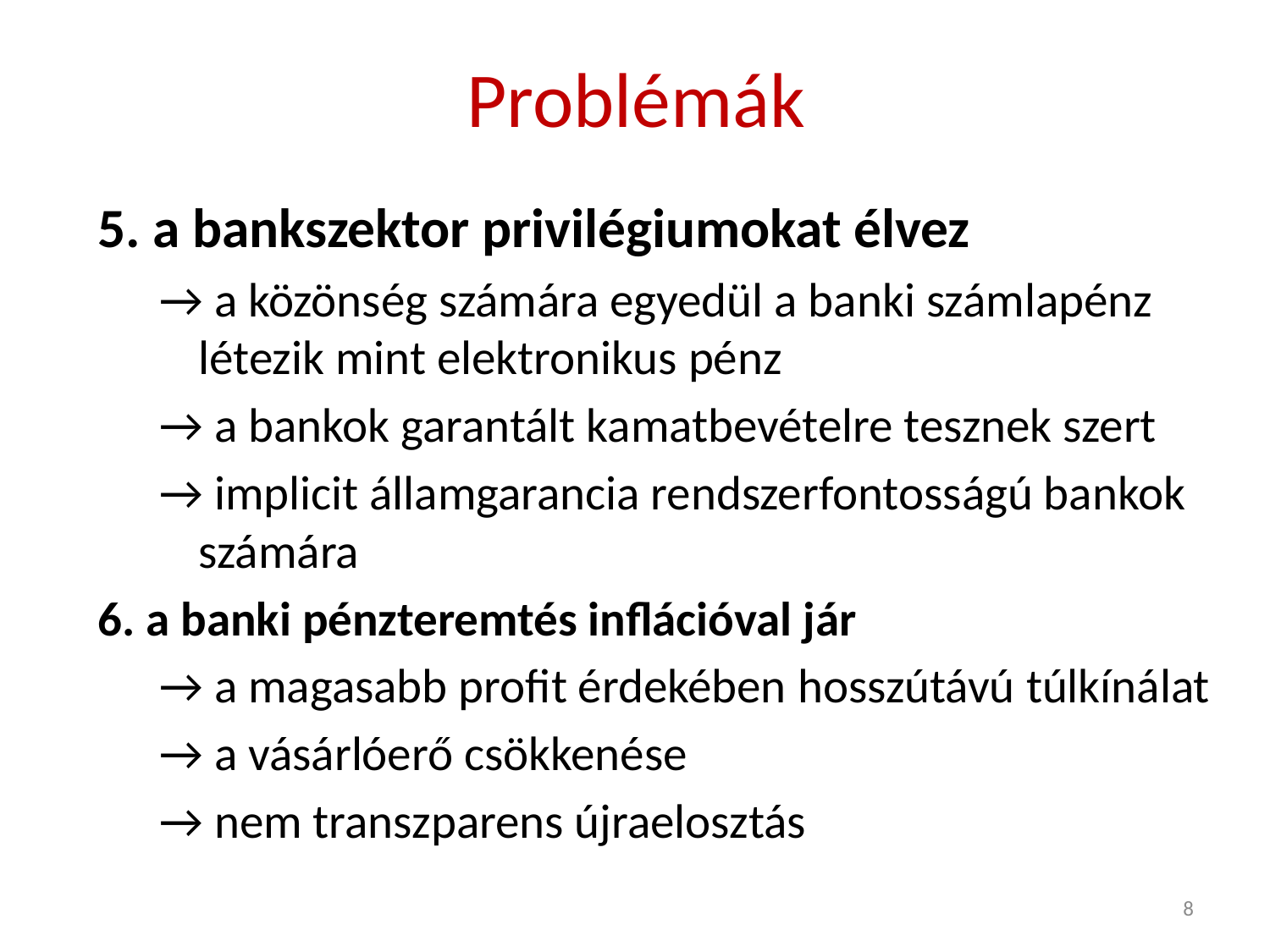

# Problémák
5. a bankszektor privilégiumokat élvez
→ a közönség számára egyedül a banki számlapénz létezik mint elektronikus pénz
→ a bankok garantált kamatbevételre tesznek szert
→ implicit államgarancia rendszerfontosságú bankok számára
6. a banki pénzteremtés inflációval jár
→ a magasabb profit érdekében hosszútávú túlkínálat
→ a vásárlóerő csökkenése
→ nem transzparens újraelosztás
8